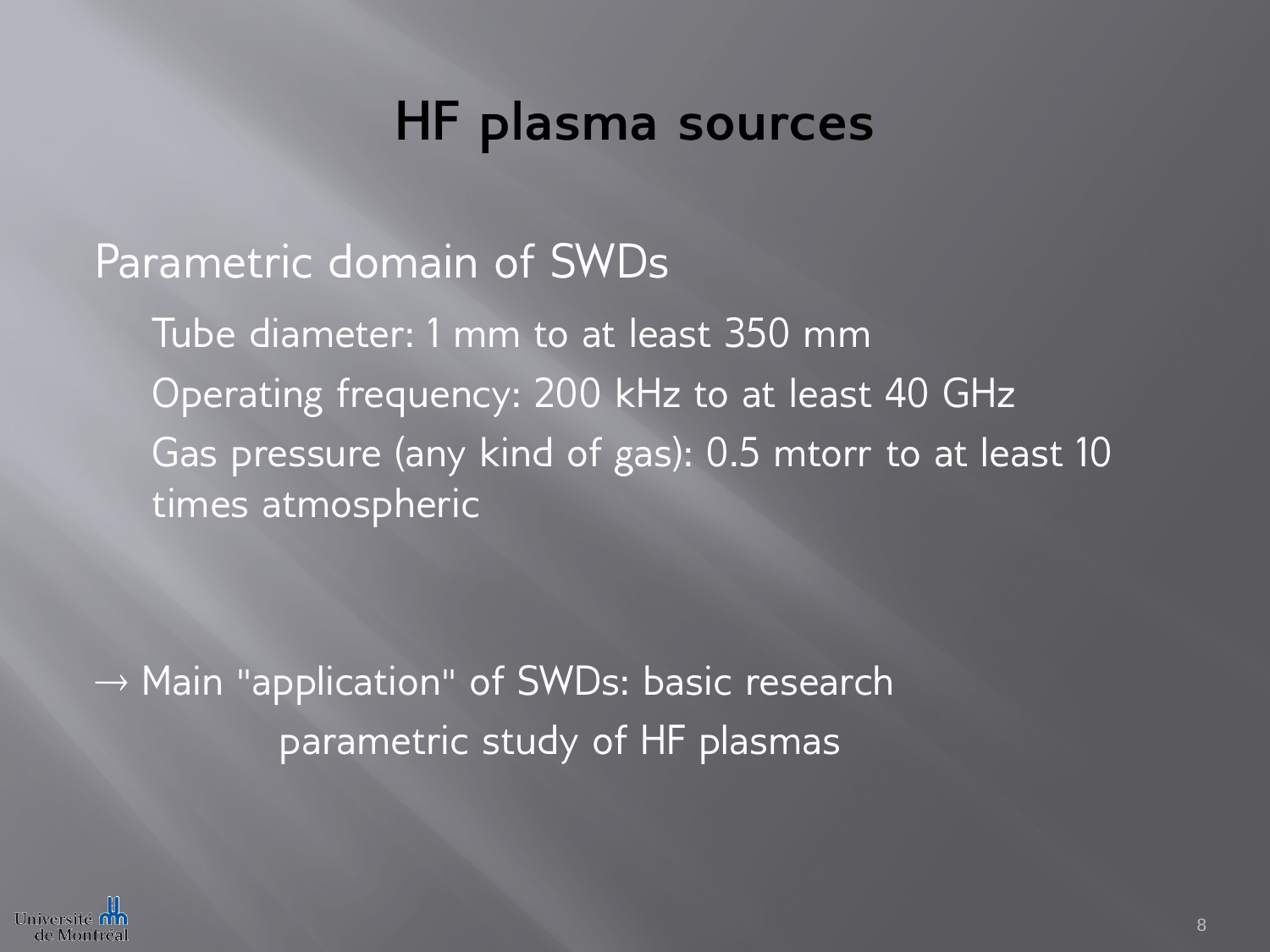

# HF plasma sources
Parametric domain of SWDs
	Tube diameter: 1 mm to at least 350 mm
	Operating frequency: 200 kHz to at least 40 GHz
	Gas pressure (any kind of gas): 0.5 mtorr to at least 10 times atmospheric

→ Main "application" of SWDs: basic research
		parametric study of HF plasmas
8